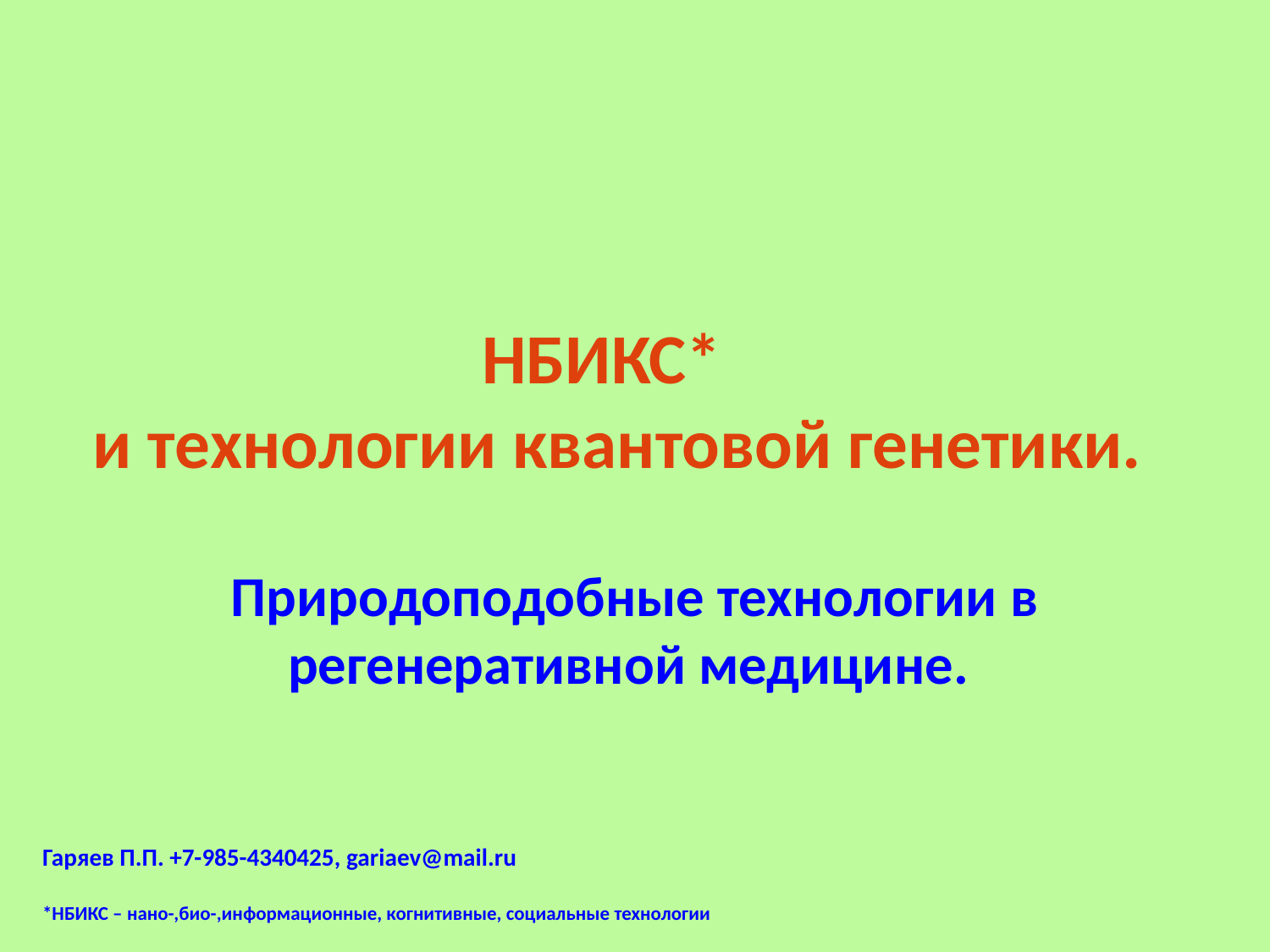

# НБИКС* и технологии квантовой генетики.
Природоподобные технологии в регенеративной медицине.
Гаряев П.П. +7-985-4340425, gariaev@mail.ru

*НБИКС – нано-,био-,информационные, когнитивные, социальные технологии